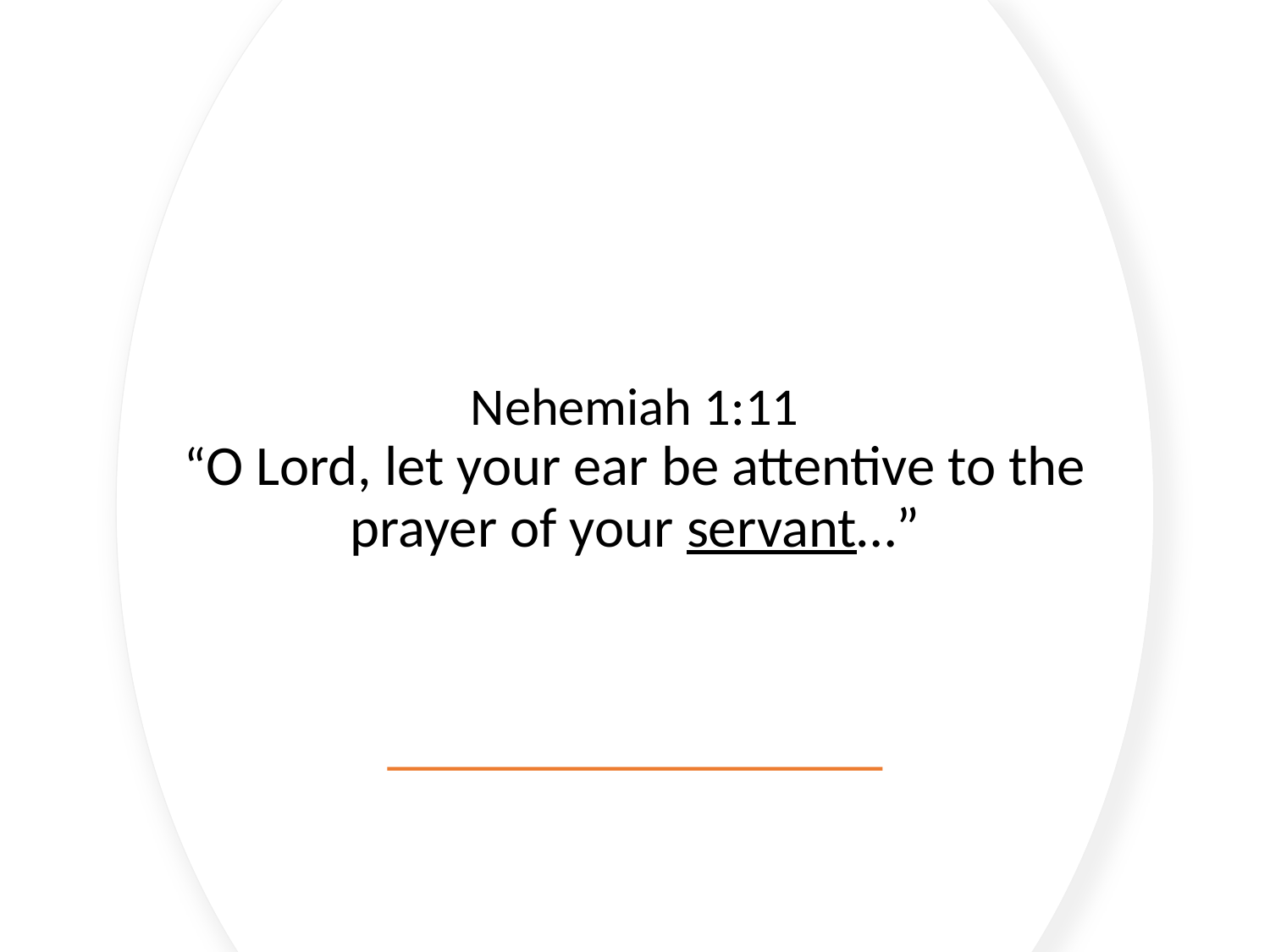

# Nehemiah 1:11 “O Lord, let your ear be attentive to the prayer of your servant…”